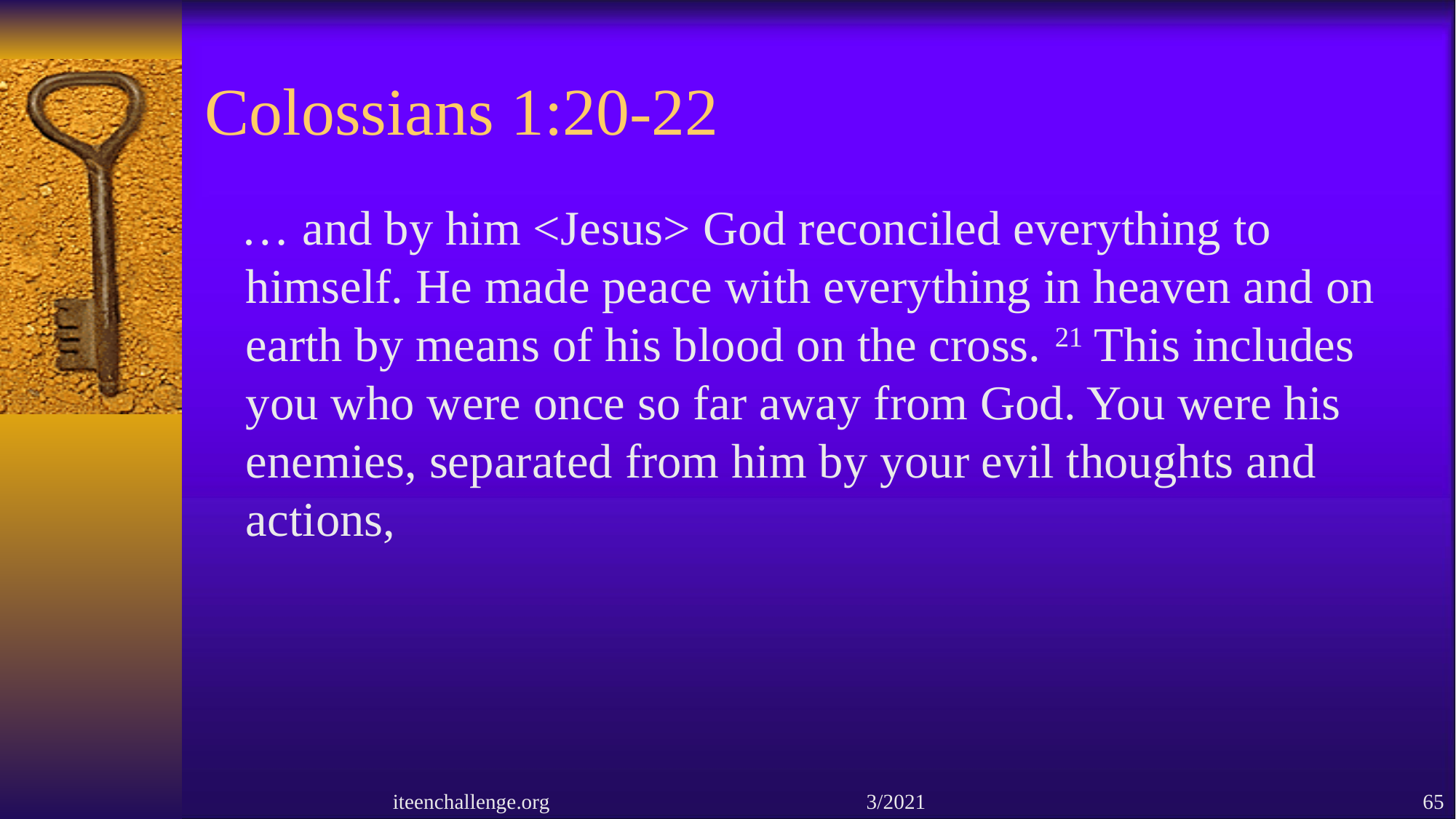

# Colossians 1:20-22
   … and by him <Jesus> God reconciled everything to himself. He made peace with everything in heaven and on earth by means of his blood on the cross. 21 This includes you who were once so far away from God. You were his enemies, separated from him by your evil thoughts and actions,
iteenchallenge.org                                                            3/2021
65